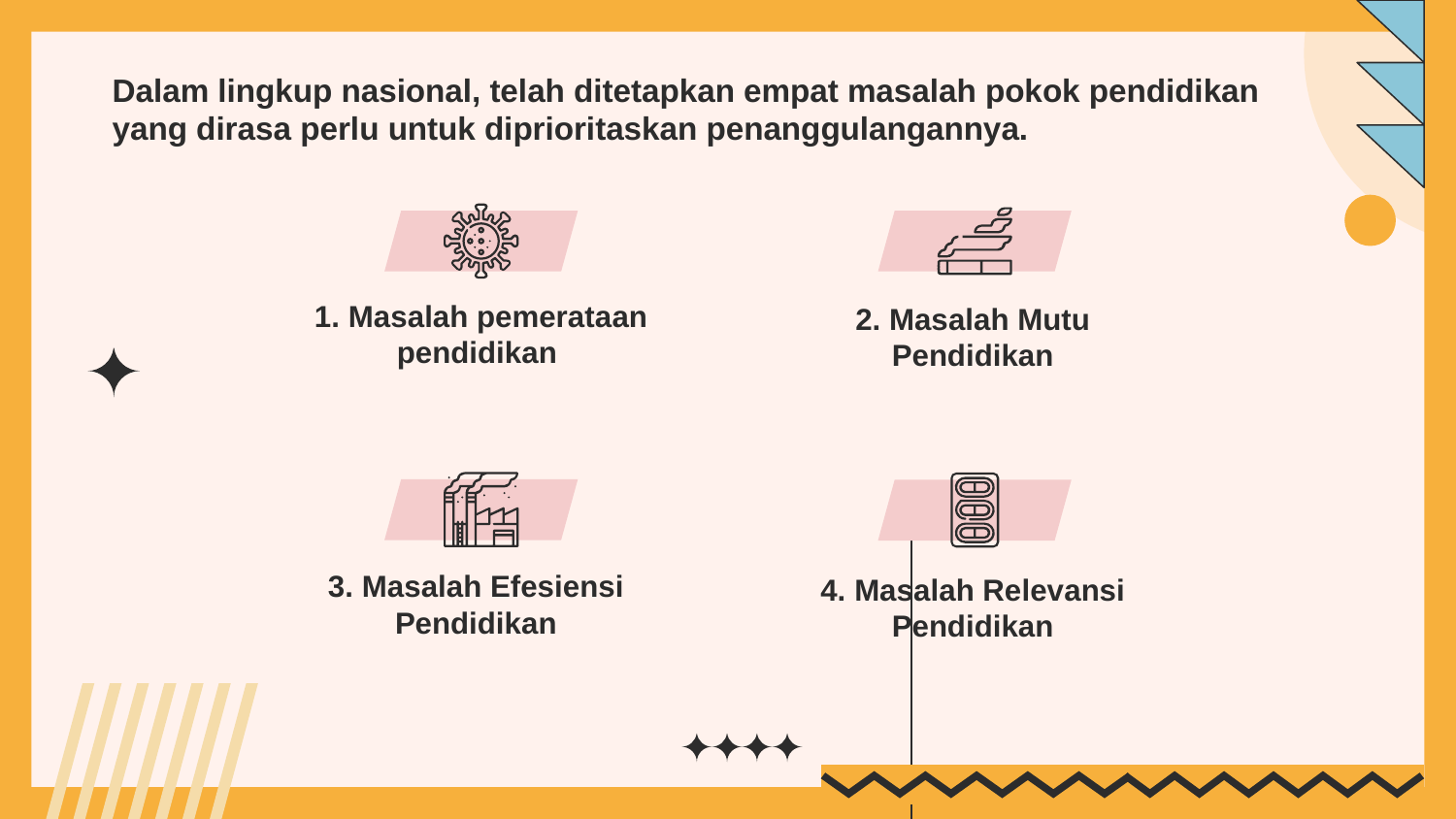

# Dalam lingkup nasional, telah ditetapkan empat masalah pokok pendidikan yang dirasa perlu untuk diprioritaskan penanggulangannya.

1. Masalah pemerataan pendidikan
2. Masalah Mutu Pendidikan

3. Masalah Efesiensi Pendidikan
4. Masalah Relevansi Pendidikan